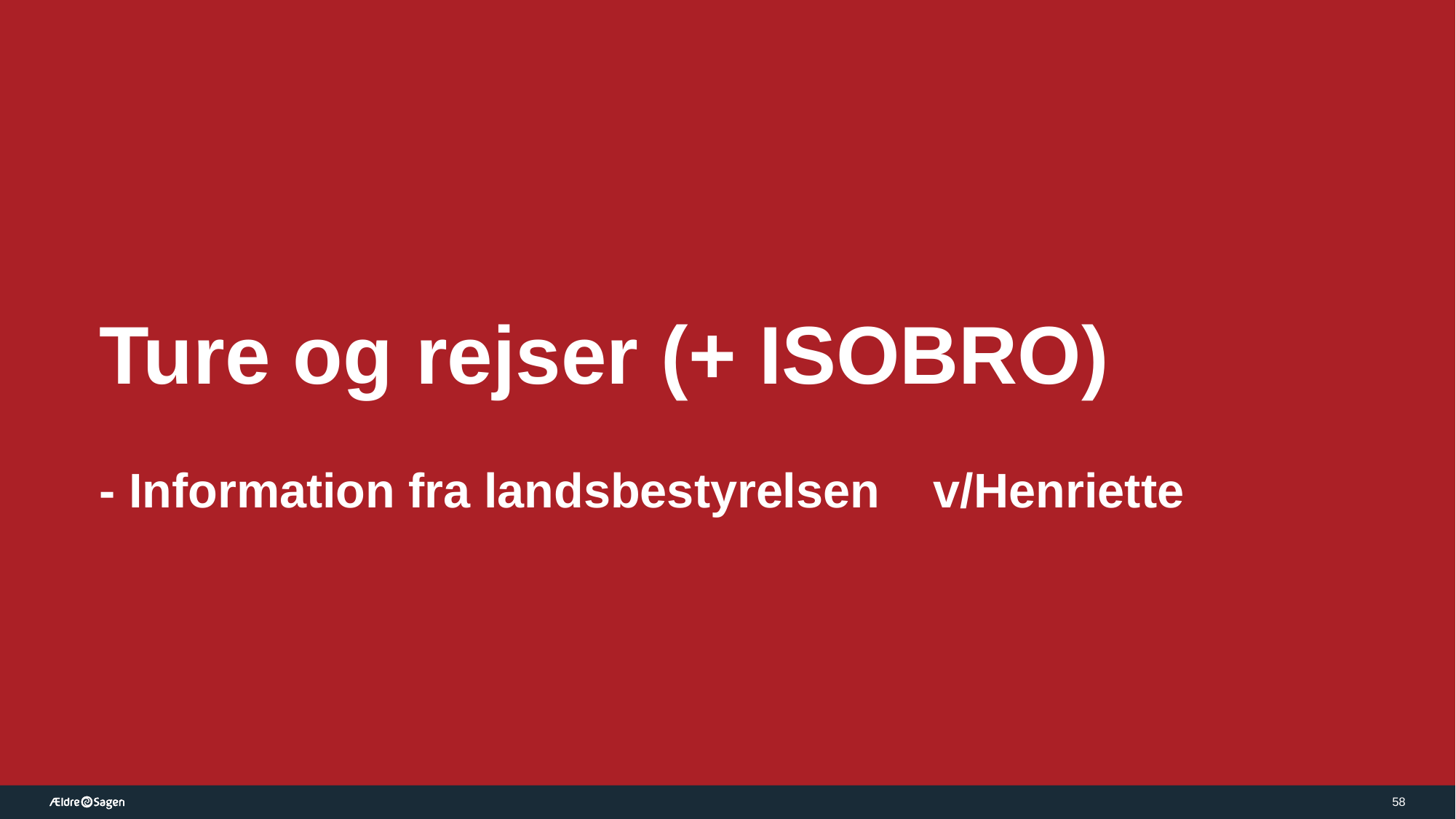

# Ture og rejser (+ ISOBRO) - Information fra landsbestyrelsen    v/Henriette
58